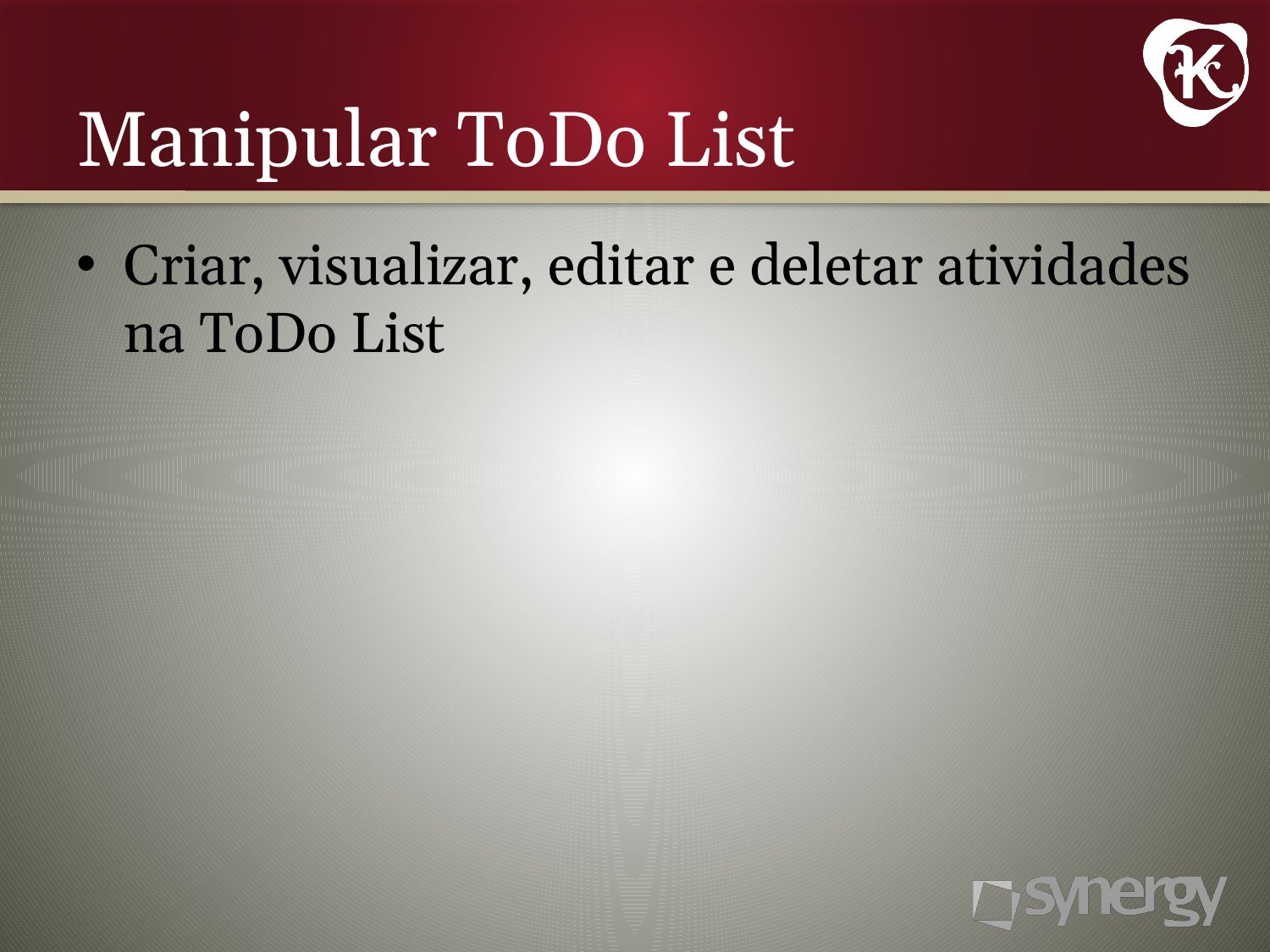

# Manipular ToDo List
Criar, visualizar, editar e deletar atividades na ToDo List